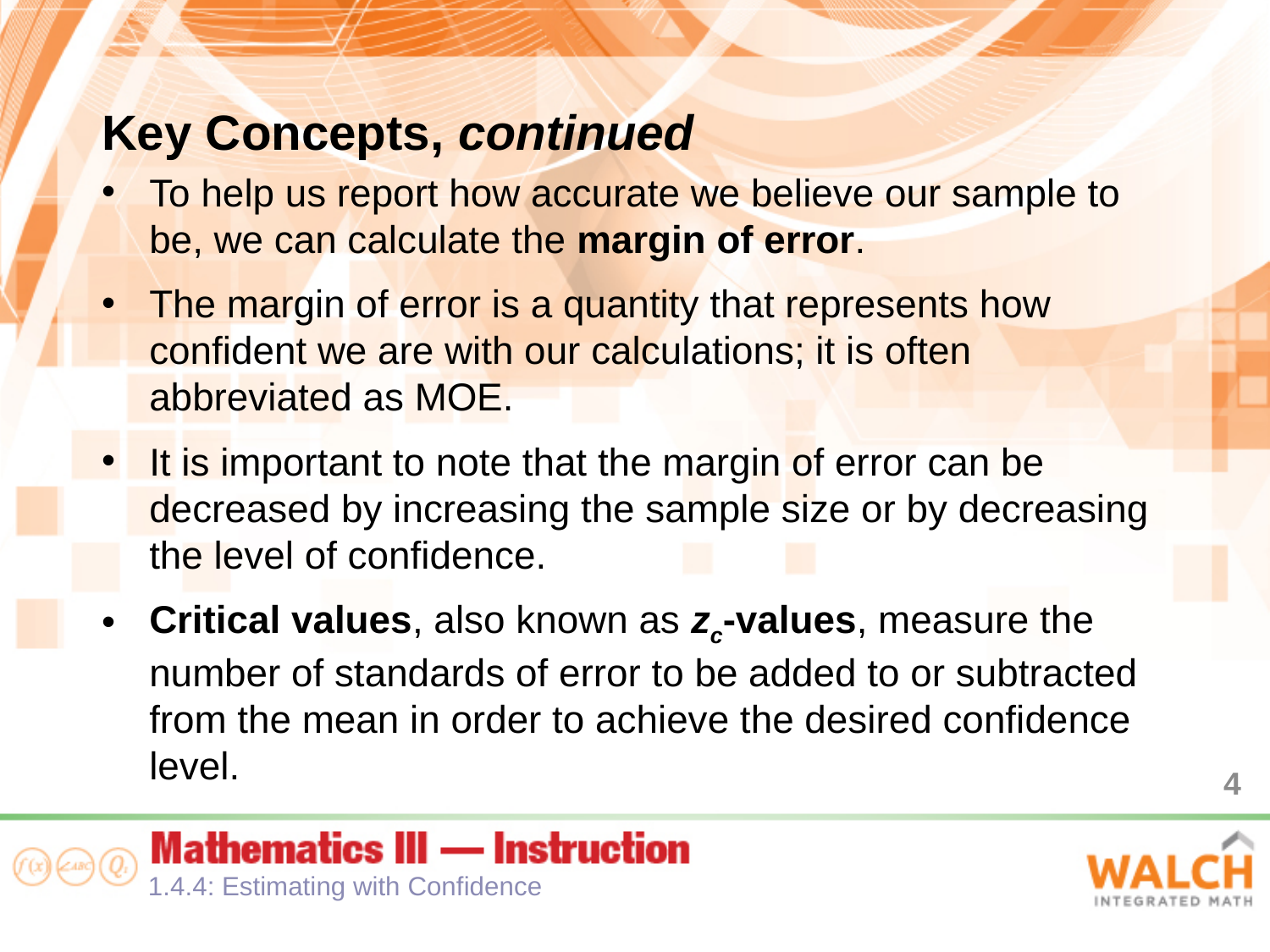

Key Concepts, continued
To help us report how accurate we believe our sample to be, we can calculate the margin of error.
The margin of error is a quantity that represents how confident we are with our calculations; it is often abbreviated as MOE.
It is important to note that the margin of error can be decreased by increasing the sample size or by decreasing the level of confidence.
Critical values, also known as zc-values, measure the number of standards of error to be added to or subtracted from the mean in order to achieve the desired confidence level.

4
1.4.4: Estimating with Confidence